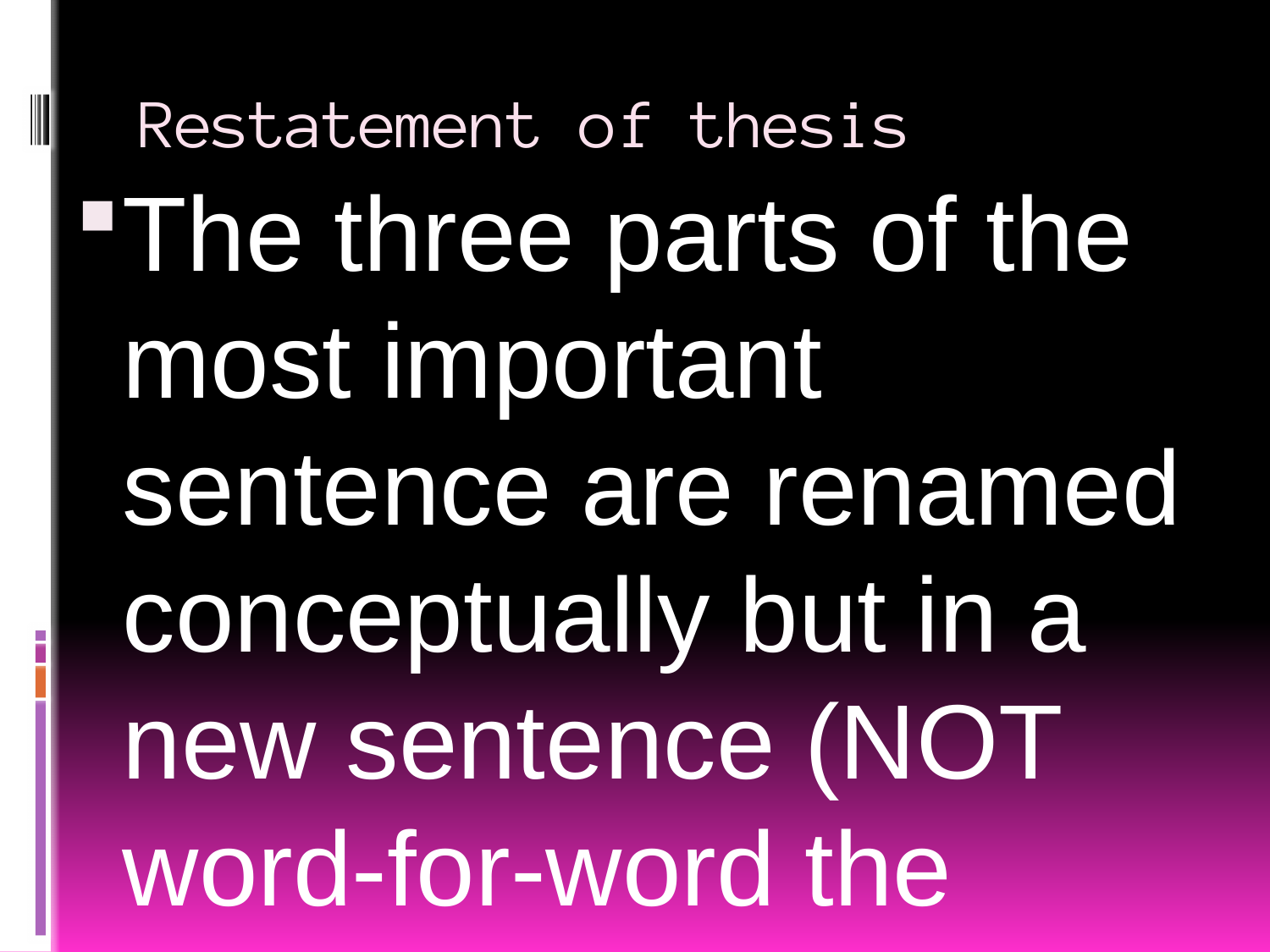

# Restatement of thesis
The three parts of the most important sentence are renamed conceptually but in a new sentence (NOT word-for-word the same)